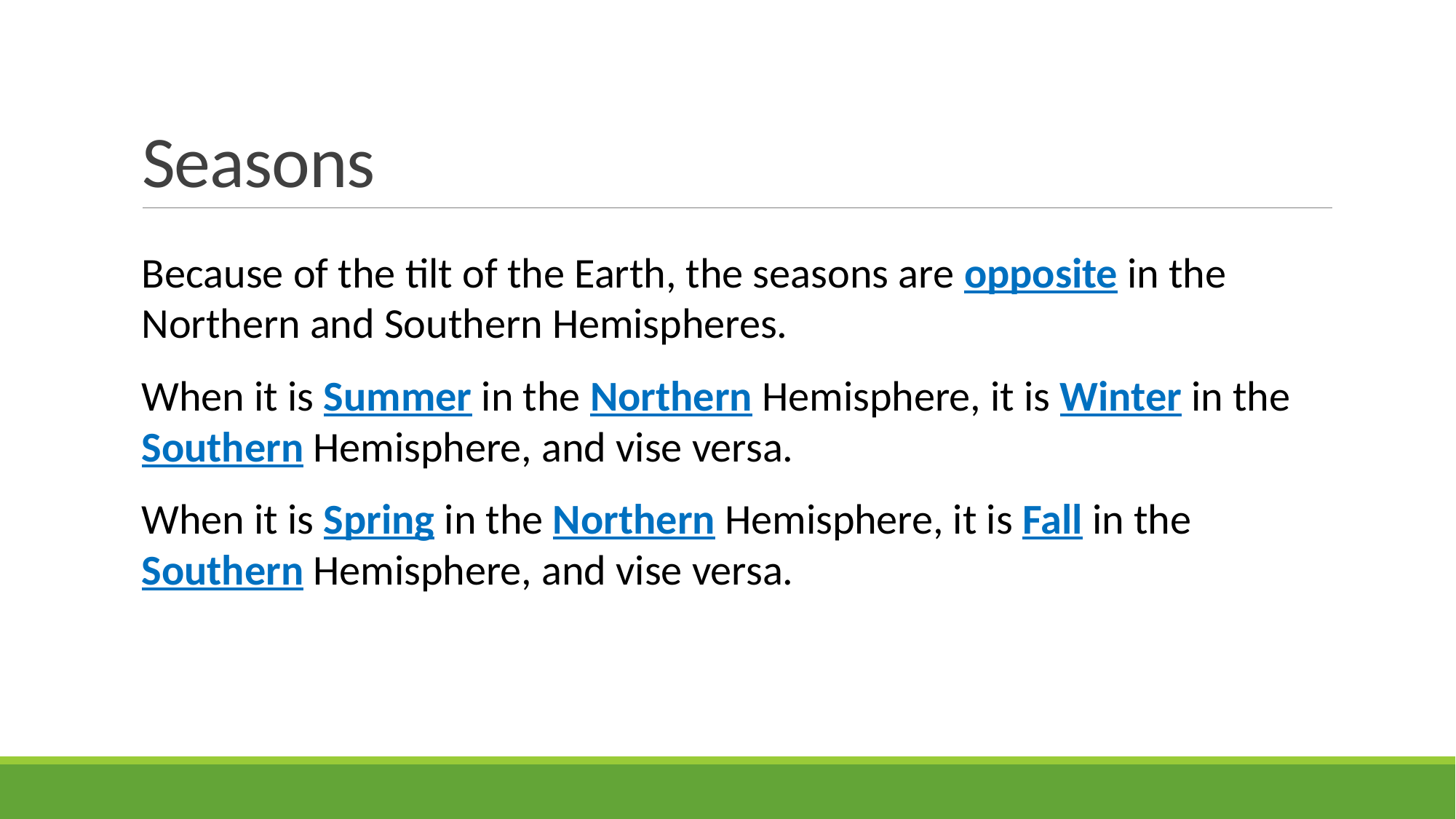

# Seasons
Because of the tilt of the Earth, the seasons are opposite in the Northern and Southern Hemispheres.
When it is Summer in the Northern Hemisphere, it is Winter in the Southern Hemisphere, and vise versa.
When it is Spring in the Northern Hemisphere, it is Fall in the Southern Hemisphere, and vise versa.